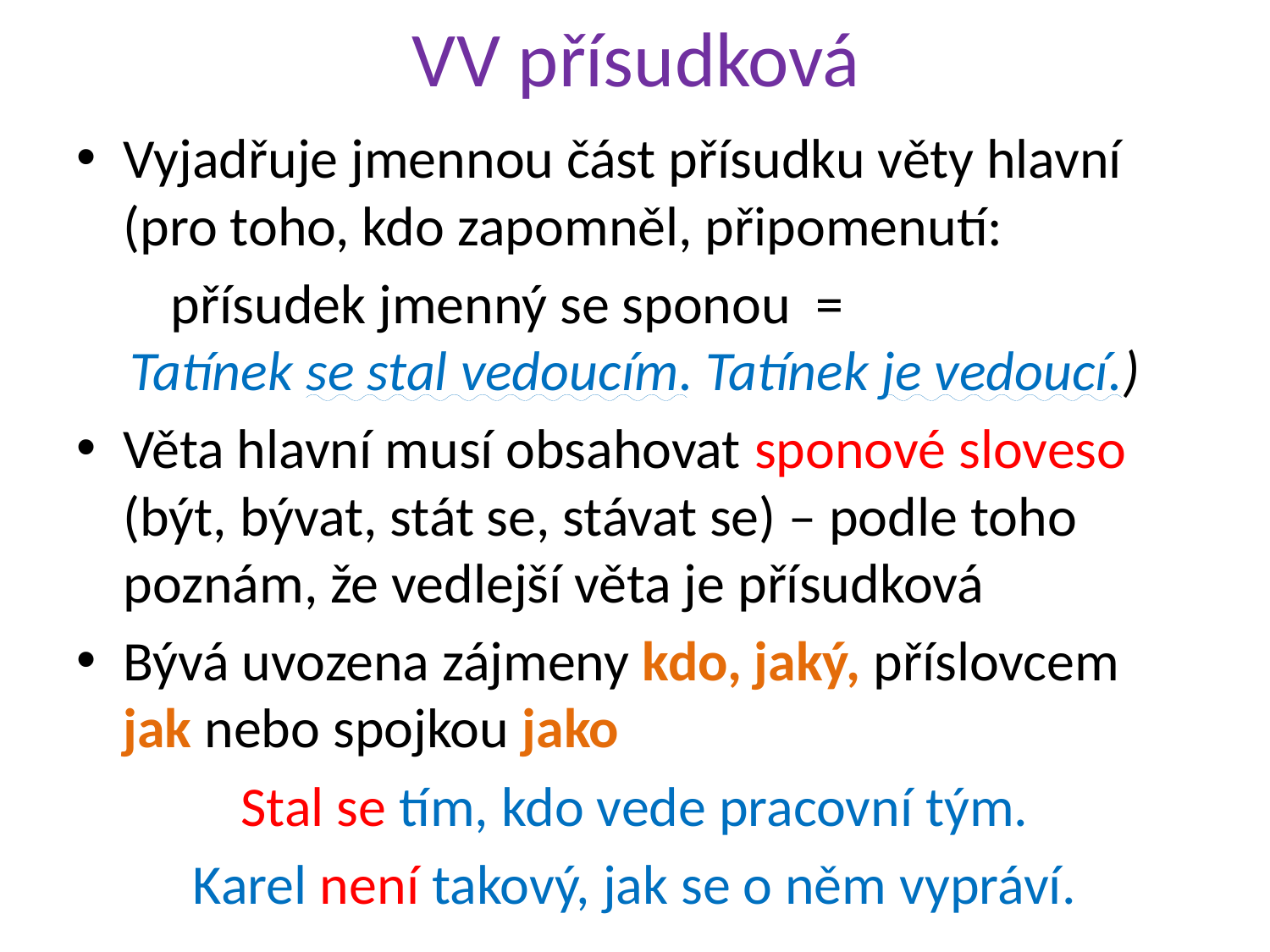

# VV přísudková
Vyjadřuje jmennou část přísudku věty hlavní (pro toho, kdo zapomněl, připomenutí:
 přísudek jmenný se sponou  =                      Tatínek se stal vedoucím. Tatínek je vedoucí.)
Věta hlavní musí obsahovat sponové sloveso (být, bývat, stát se, stávat se) – podle toho poznám, že vedlejší věta je přísudková
Bývá uvozena zájmeny kdo, jaký, příslovcem jak nebo spojkou jako
Stal se tím, kdo vede pracovní tým.
Karel není takový, jak se o něm vypráví.